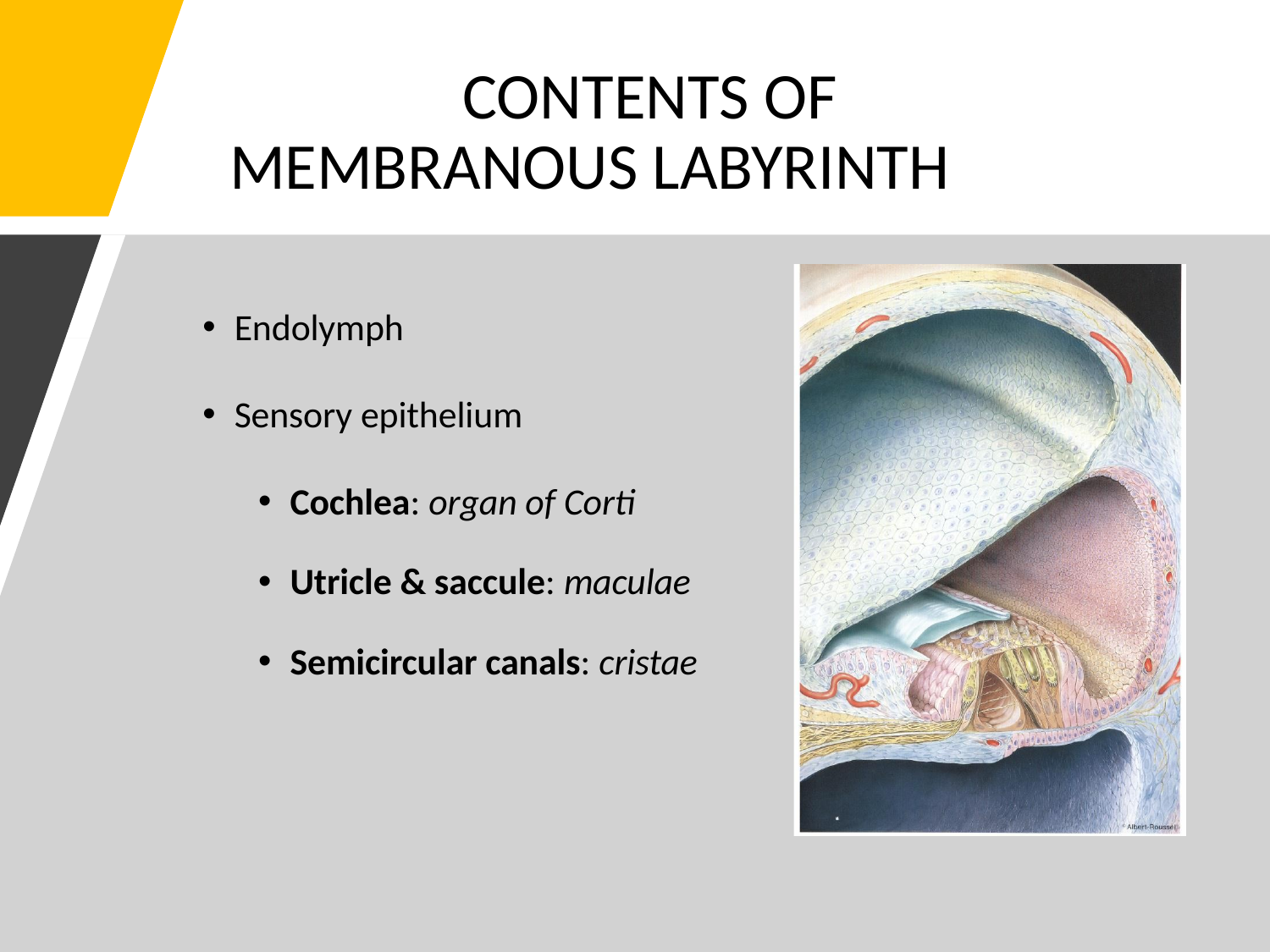

# CONTENTS OF  MEMBRANOUS LABYRINTH

Endolymph
Sensory epithelium
Cochlea: organ of Corti

Utricle & saccule: maculae

Semicircular canals: cristae